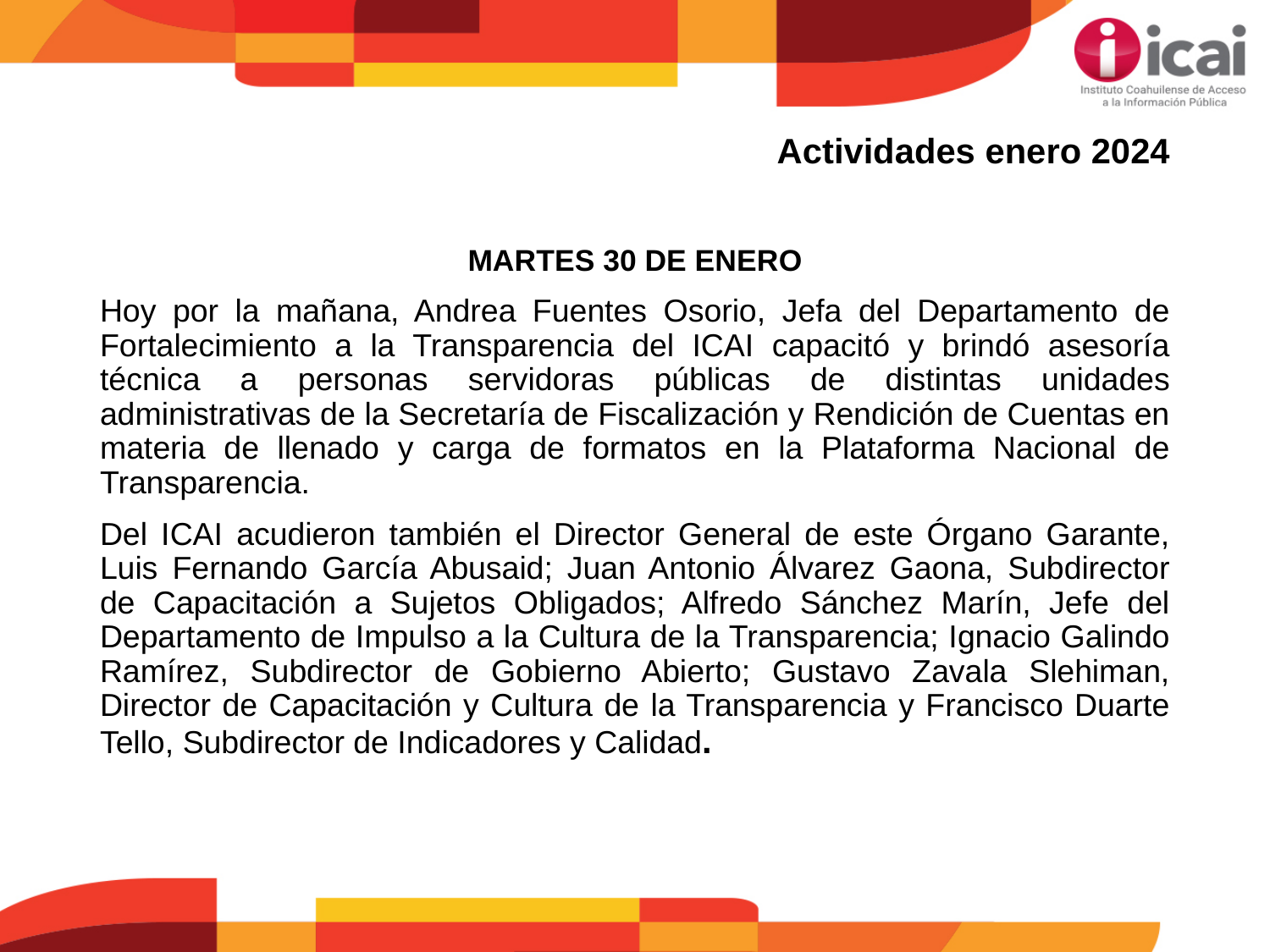

Actividades enero 2024

MARTES 30 DE ENERO
Hoy por la mañana, Andrea Fuentes Osorio, Jefa del Departamento de Fortalecimiento a la Transparencia del ICAI capacitó y brindó asesoría técnica a personas servidoras públicas de distintas unidades administrativas de la Secretaría de Fiscalización y Rendición de Cuentas en materia de llenado y carga de formatos en la Plataforma Nacional de Transparencia.
Del ICAI acudieron también el Director General de este Órgano Garante, Luis Fernando García Abusaid; Juan Antonio Álvarez Gaona, Subdirector de Capacitación a Sujetos Obligados; Alfredo Sánchez Marín, Jefe del Departamento de Impulso a la Cultura de la Transparencia; Ignacio Galindo Ramírez, Subdirector de Gobierno Abierto; Gustavo Zavala Slehiman, Director de Capacitación y Cultura de la Transparencia y Francisco Duarte Tello, Subdirector de Indicadores y Calidad.